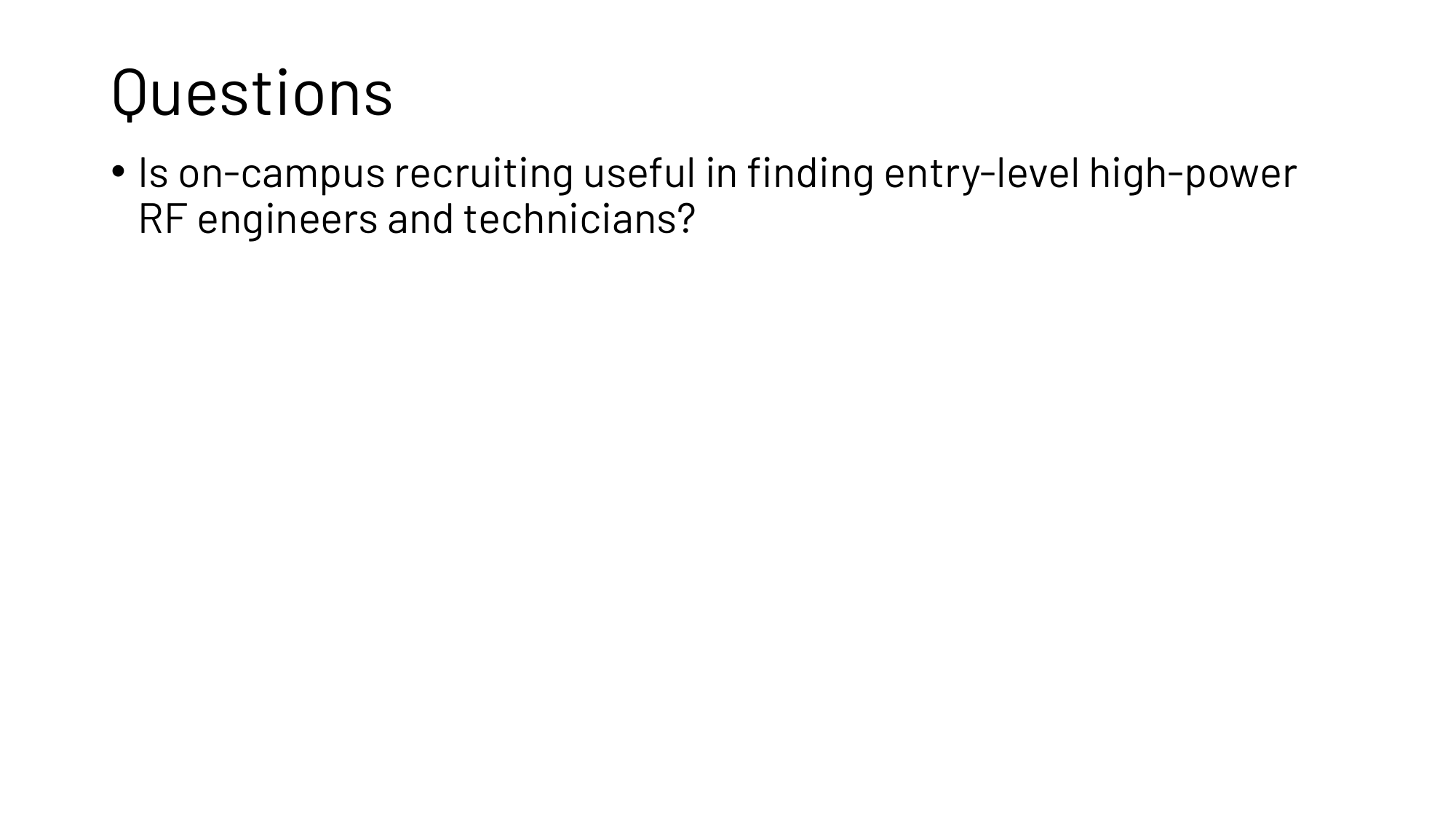

# Questions
Is on-campus recruiting useful in finding entry-level high-power RF engineers and technicians?